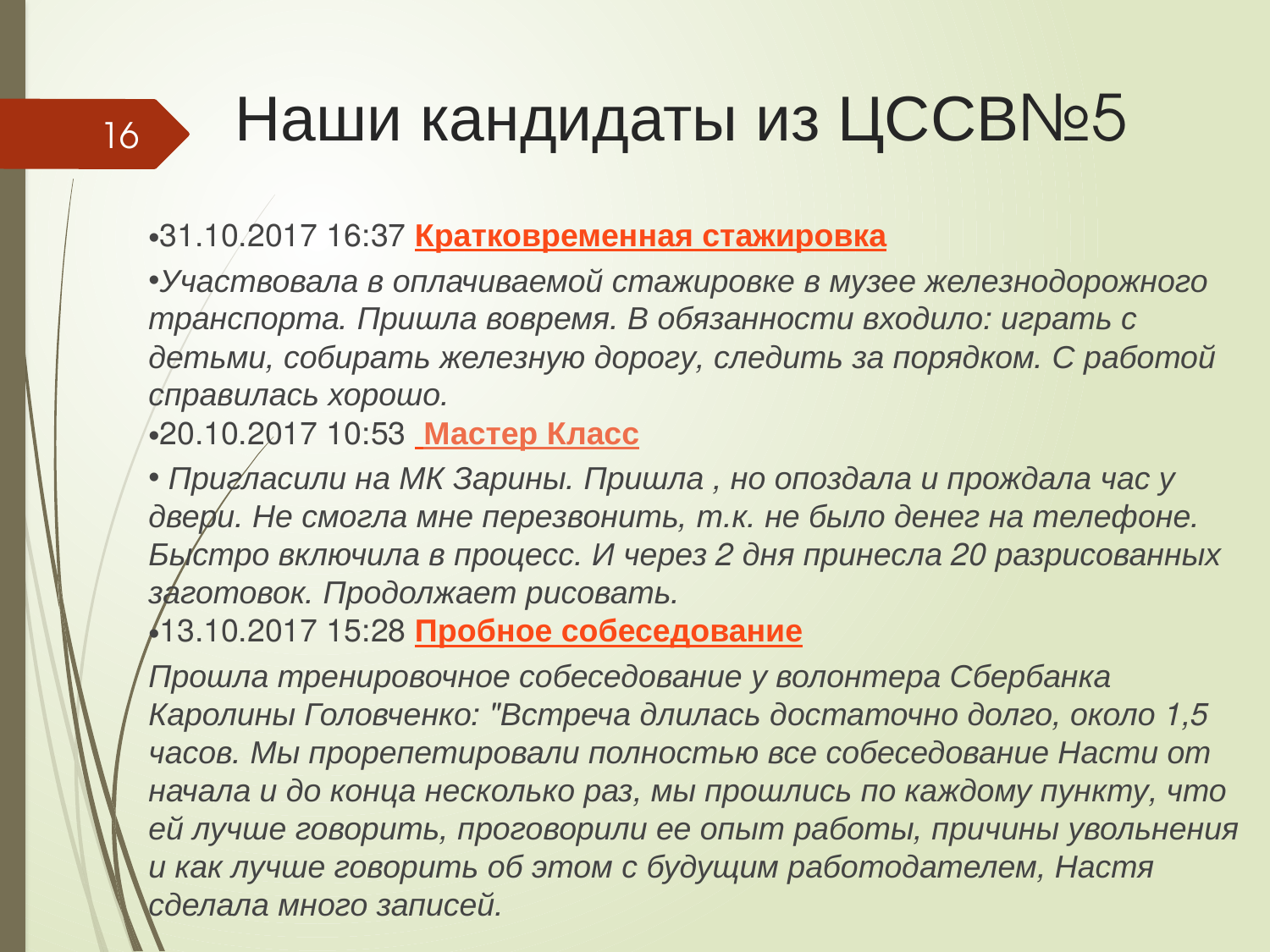

# Наши кандидаты из ЦССВ№5
16
31.10.2017 16:37 Кратковременная стажировка
Участвовала в оплачиваемой стажировке в музее железнодорожного транспорта. Пришла вовремя. В обязанности входило: играть с детьми, собирать железную дорогу, следить за порядком. С работой справилась хорошо.
20.10.2017 10:53  Мастер Класс
 Пригласили на МК Зарины. Пришла , но опоздала и прождала час у двери. Не смогла мне перезвонить, т.к. не было денег на телефоне. Быстро включила в процесс. И через 2 дня принесла 20 разрисованных заготовок. Продолжает рисовать.
13.10.2017 15:28 Пробное собеседование
Прошла тренировочное собеседование у волонтера Сбербанка Каролины Головченко: "Встреча длилась достаточно долго, около 1,5 часов. Мы прорепетировали полностью все собеседование Насти от начала и до конца несколько раз, мы прошлись по каждому пункту, что ей лучше говорить, проговорили ее опыт работы, причины увольнения и как лучше говорить об этом с будущим работодателем, Настя сделала много записей.